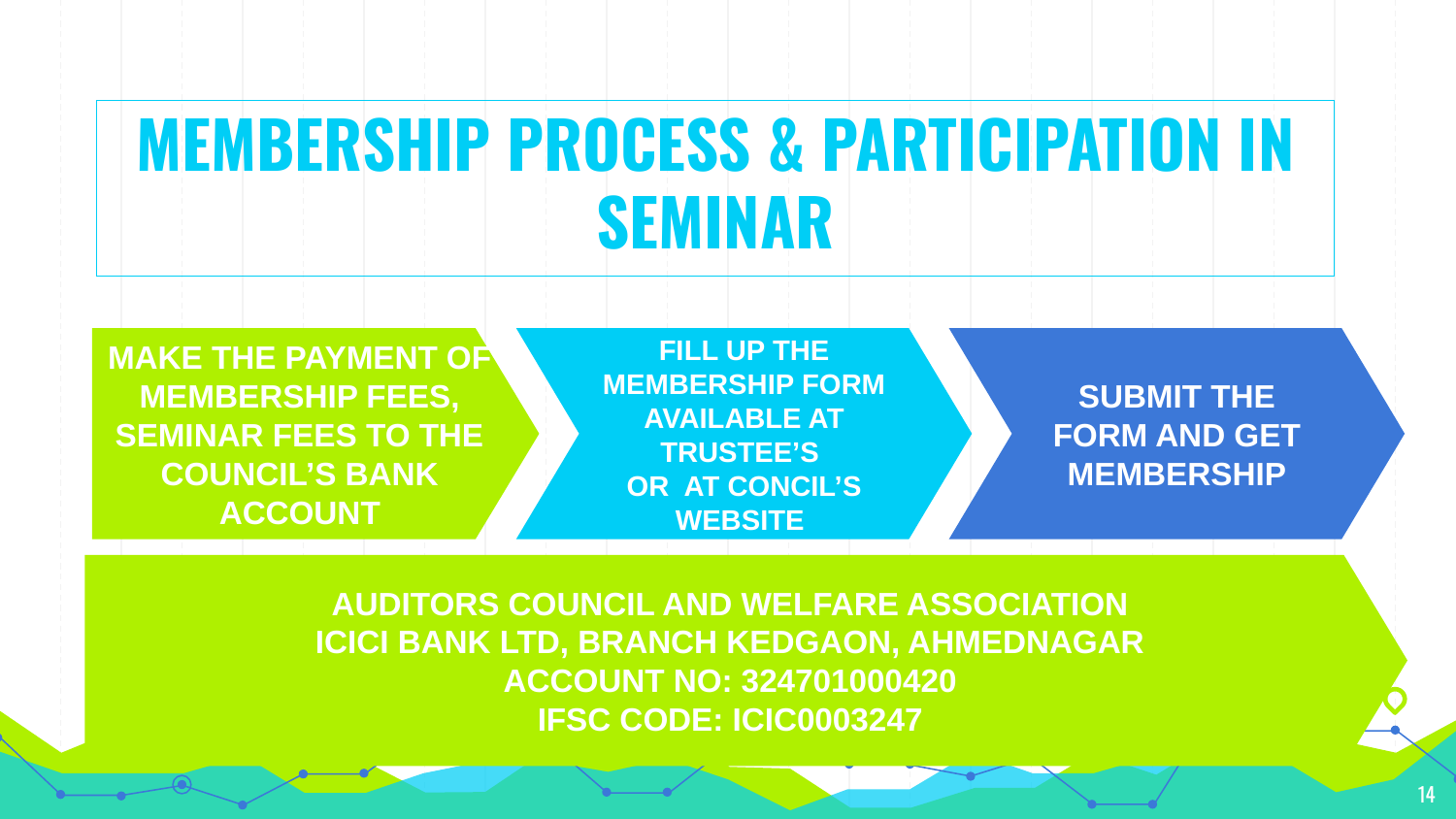

# MEMBERSHIP PROCESS & PARTICIPATION IN SEMINAR
MAKE THE PAYMENT OF MEMBERSHIP FEES, SEMINAR FEES TO THE COUNCIL’S BANK ACCOUNT
FILL UP THE MEMBERSHIP FORM AVAILABLE AT TRUSTEE’S
OR  AT CONCIL’S WEBSITE
SUBMIT THE FORM AND GET MEMBERSHIP
AUDITORS COUNCIL AND WELFARE ASSOCIATION
ICICI BANK LTD, BRANCH KEDGAON, AHMEDNAGAR
ACCOUNT NO: 324701000420
IFSC CODE: ICIC0003247
14